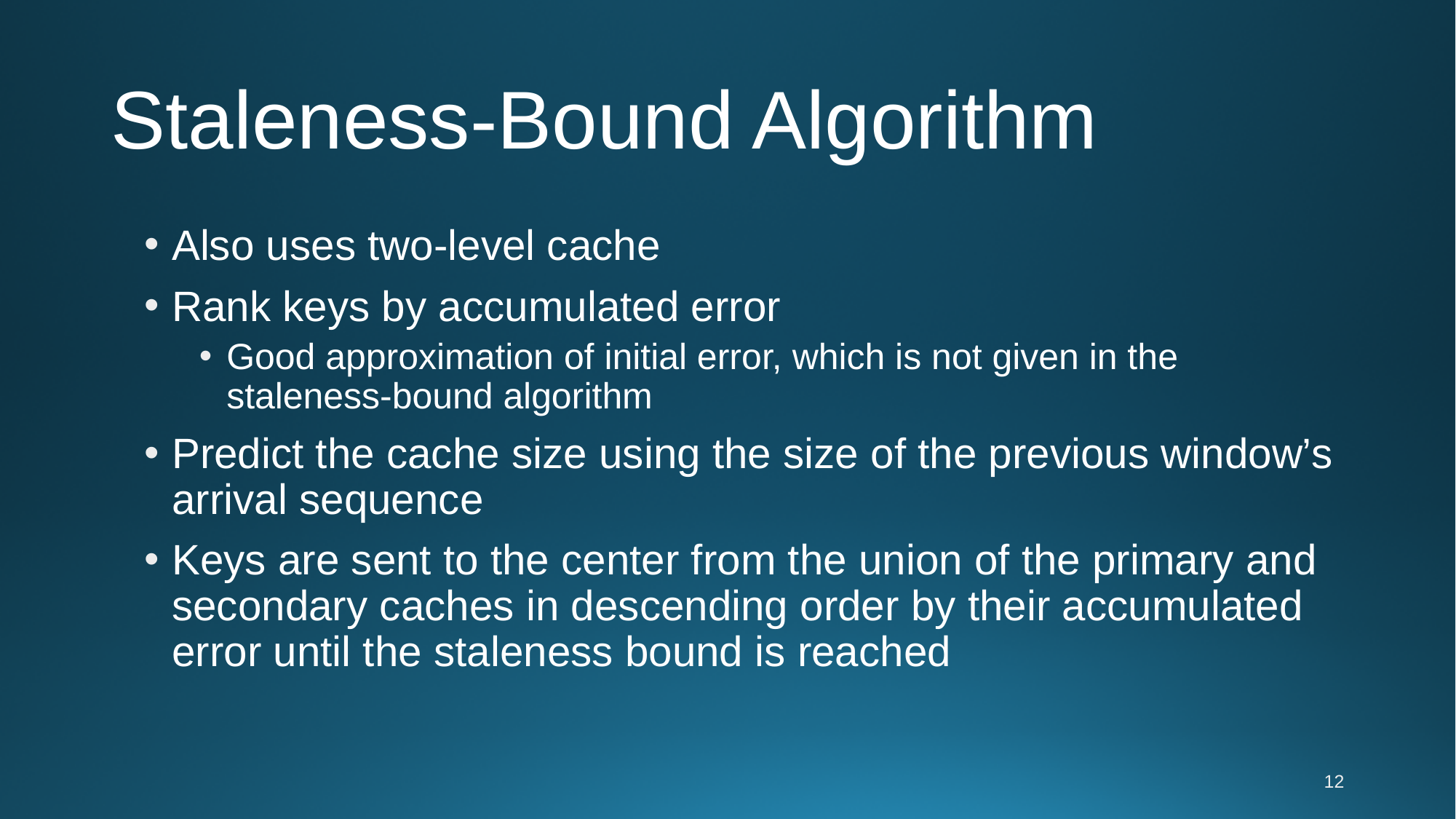

# Staleness-Bound Algorithm
Also uses two-level cache
Rank keys by accumulated error
Good approximation of initial error, which is not given in the staleness-bound algorithm
Predict the cache size using the size of the previous window’s arrival sequence
Keys are sent to the center from the union of the primary and secondary caches in descending order by their accumulated error until the staleness bound is reached

12